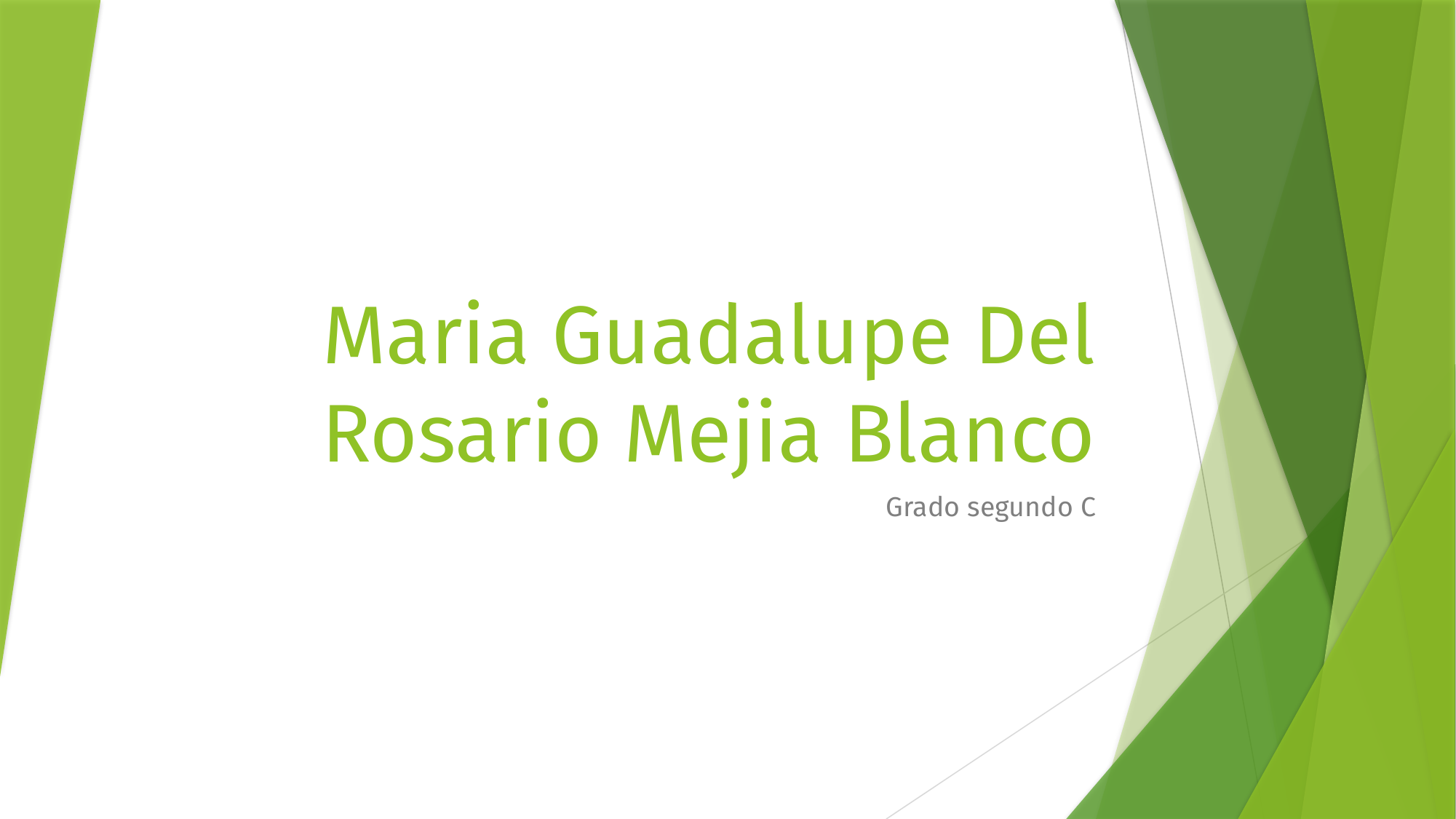

# Maria Guadalupe Del Rosario Mejia Blanco
Grado segundo C